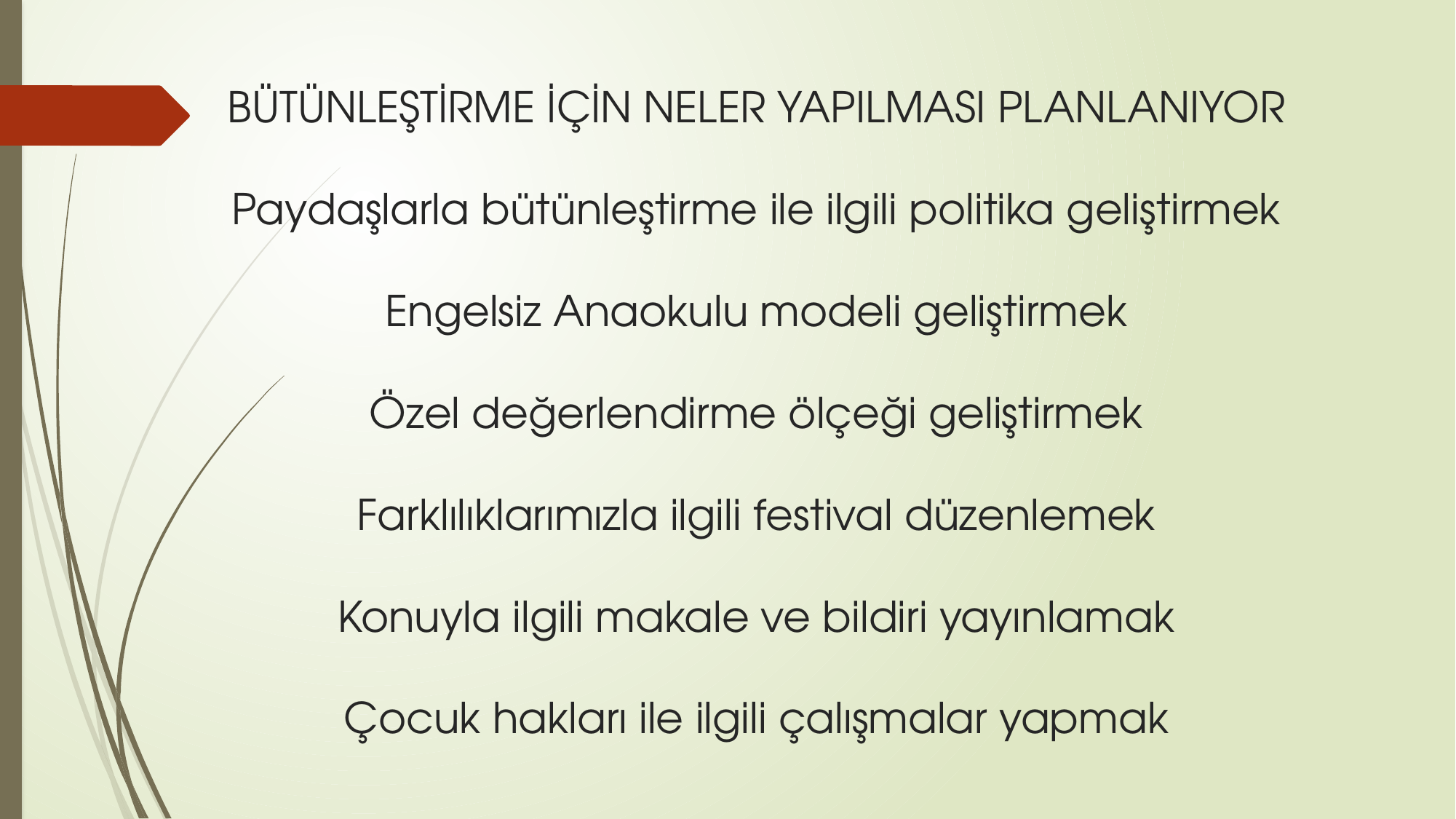

# BÜTÜNLEŞTİRME İÇİN NELER YAPILMASI PLANLANIYOR Paydaşlarla bütünleştirme ile ilgili politika geliştirmek Engelsiz Anaokulu modeli geliştirmek Özel değerlendirme ölçeği geliştirmek Farklılıklarımızla ilgili festival düzenlemek Konuyla ilgili makale ve bildiri yayınlamak Çocuk hakları ile ilgili çalışmalar yapmak